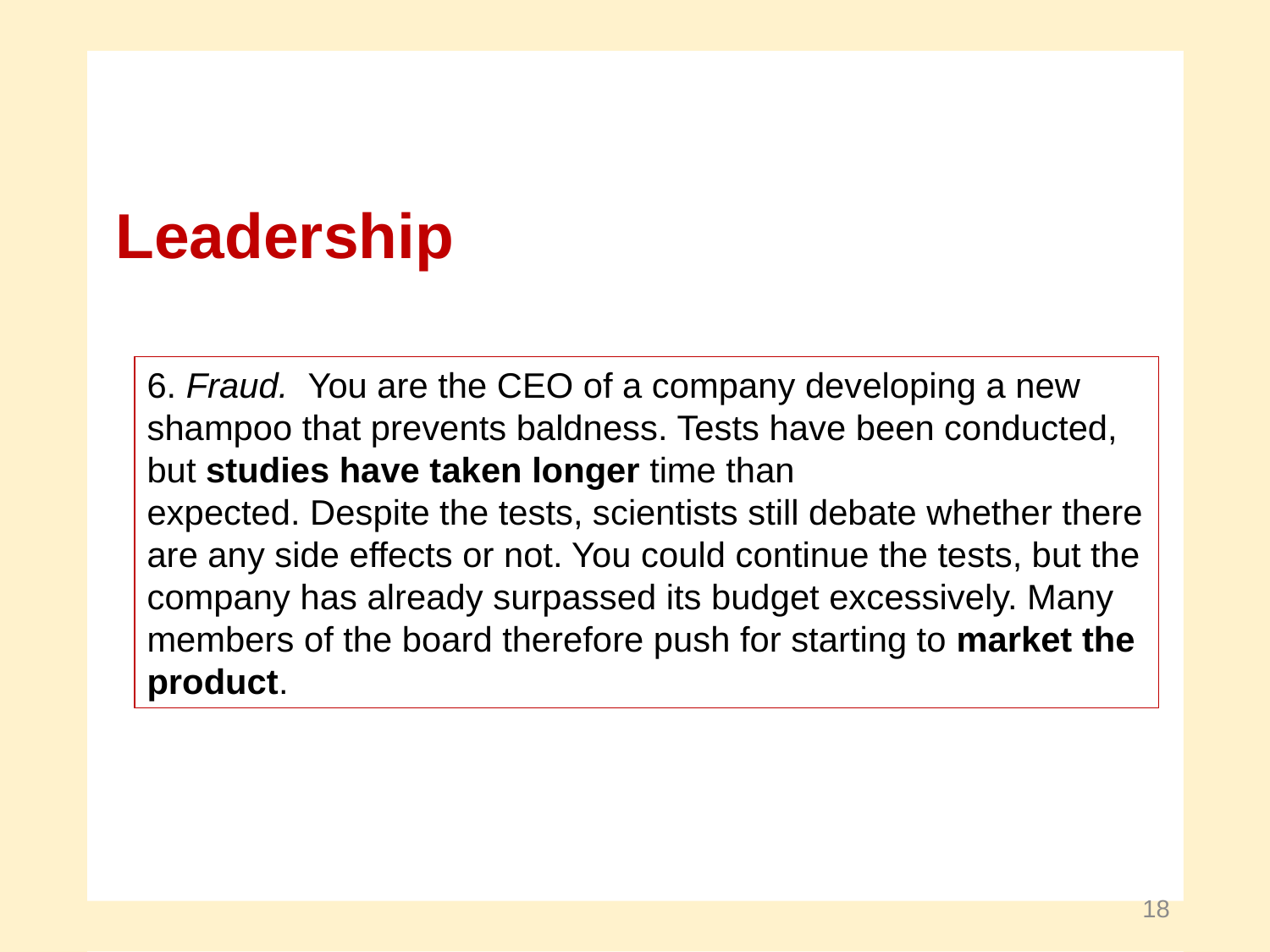

# Leadership
6. Fraud.  You are the CEO of a company developing a new shampoo that prevents baldness. Tests have been conducted, but studies have taken longer time than
expected. Despite the tests, scientists still debate whether there are any side effects or not. You could continue the tests, but the company has already surpassed its budget excessively. Many members of the board therefore push for starting to market the product.
18